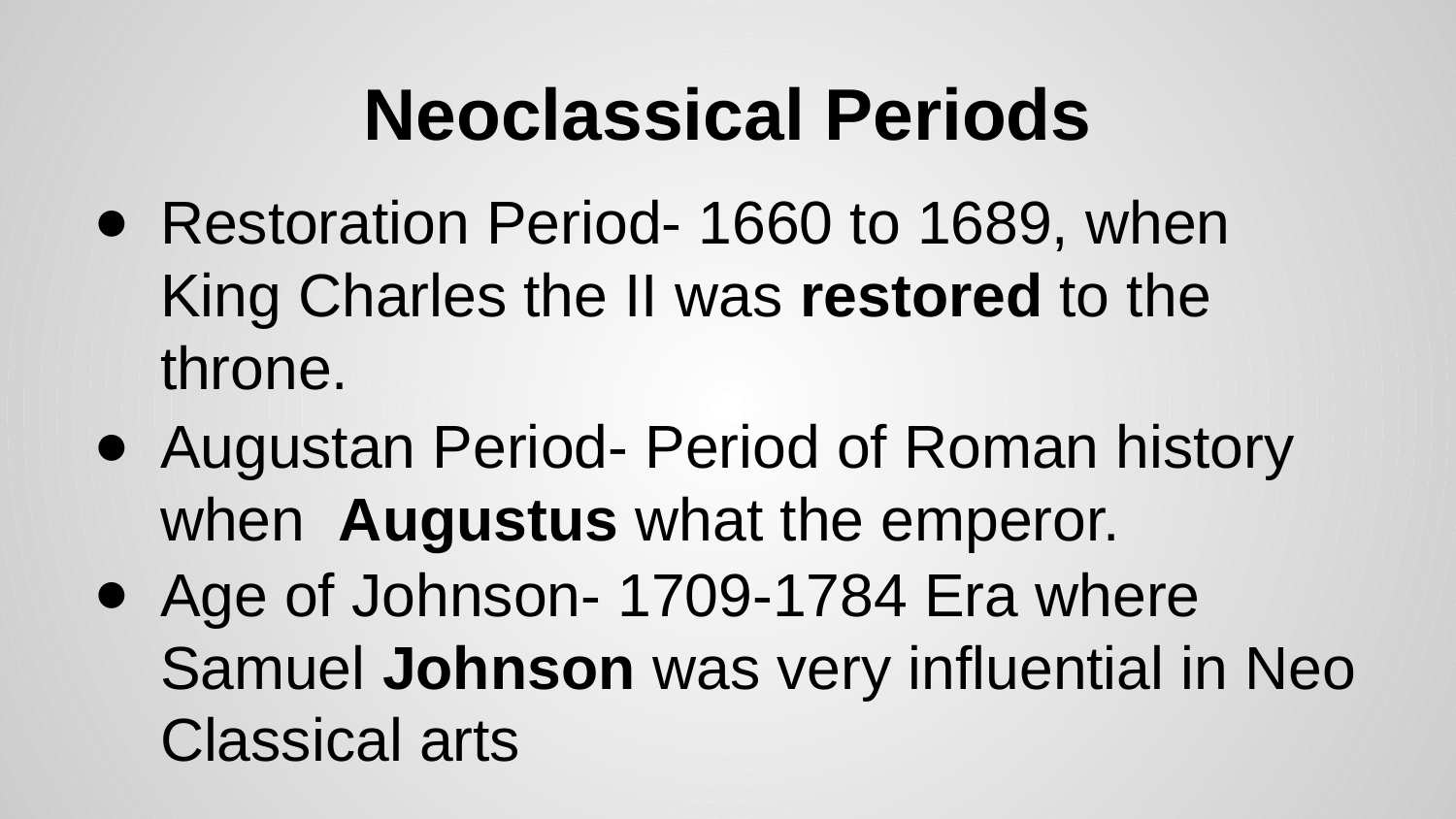

# Neoclassical Periods
Restoration Period- 1660 to 1689, when King Charles the II was restored to the throne.
Augustan Period- Period of Roman history when  Augustus what the emperor.
Age of Johnson- 1709-1784 Era where Samuel Johnson was very influential in Neo Classical arts